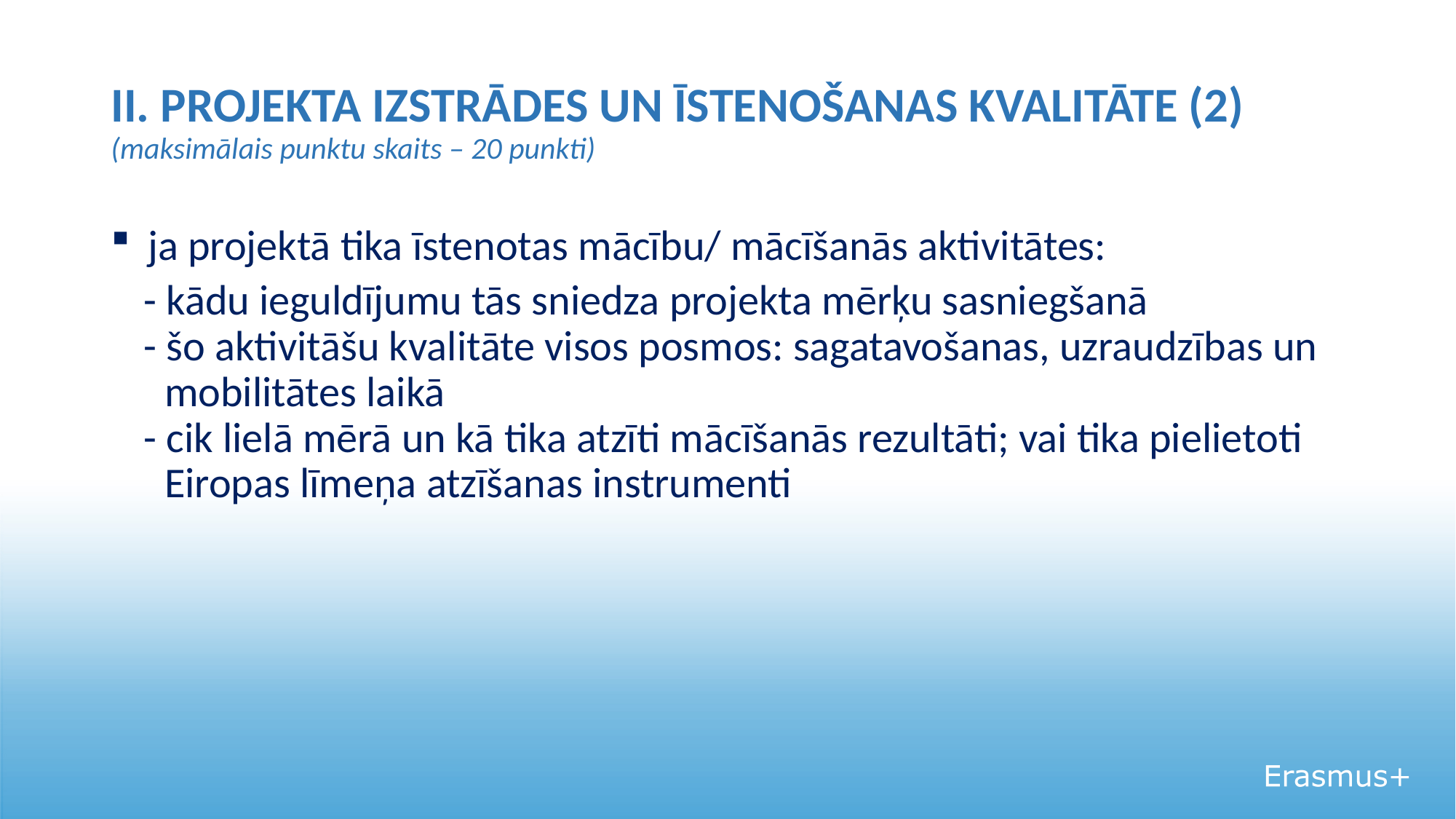

# II. PROJEKTA IZSTRĀDES UN ĪSTENOŠANAS KVALITĀTE (2) (maksimālais punktu skaits – 20 punkti)
 ja projektā tika īstenotas mācību/ mācīšanās aktivitātes:
- kādu ieguldījumu tās sniedza projekta mērķu sasniegšanā
- šo aktivitāšu kvalitāte visos posmos: sagatavošanas, uzraudzības un mobilitātes laikā
- cik lielā mērā un kā tika atzīti mācīšanās rezultāti; vai tika pielietoti Eiropas līmeņa atzīšanas instrumenti